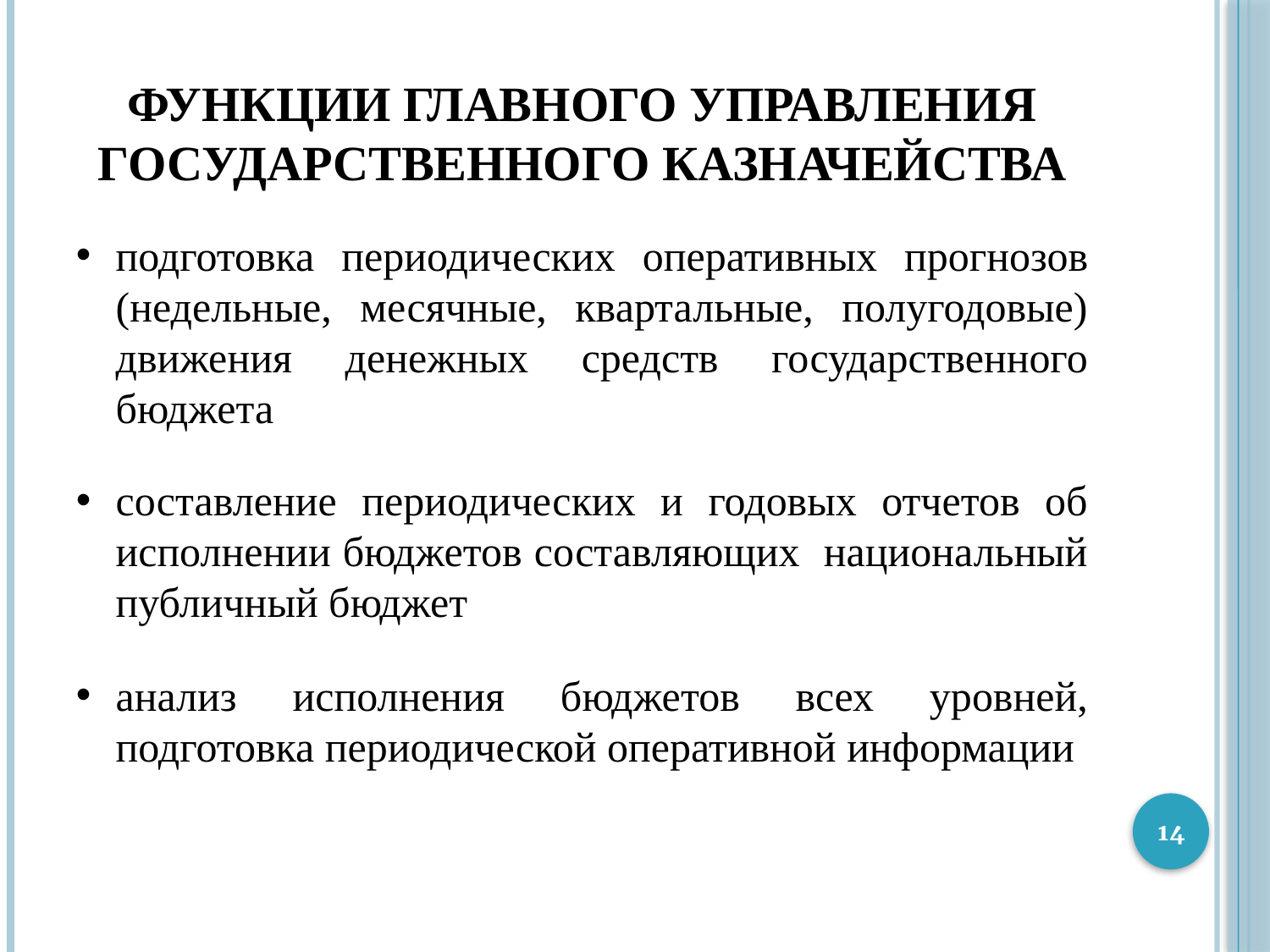

# Функции Главного управления Государственного Казначейства
подготовка периодических оперативных прогнозов (недельные, месячные, квартальные, полугодовые) движения денежных средств государственного бюджета
составление периодических и годовых отчетов об исполнении бюджетов составляющих  национальный публичный бюджет
анализ исполнения бюджетов всех уровней, подготовка периодической оперативной информации
14